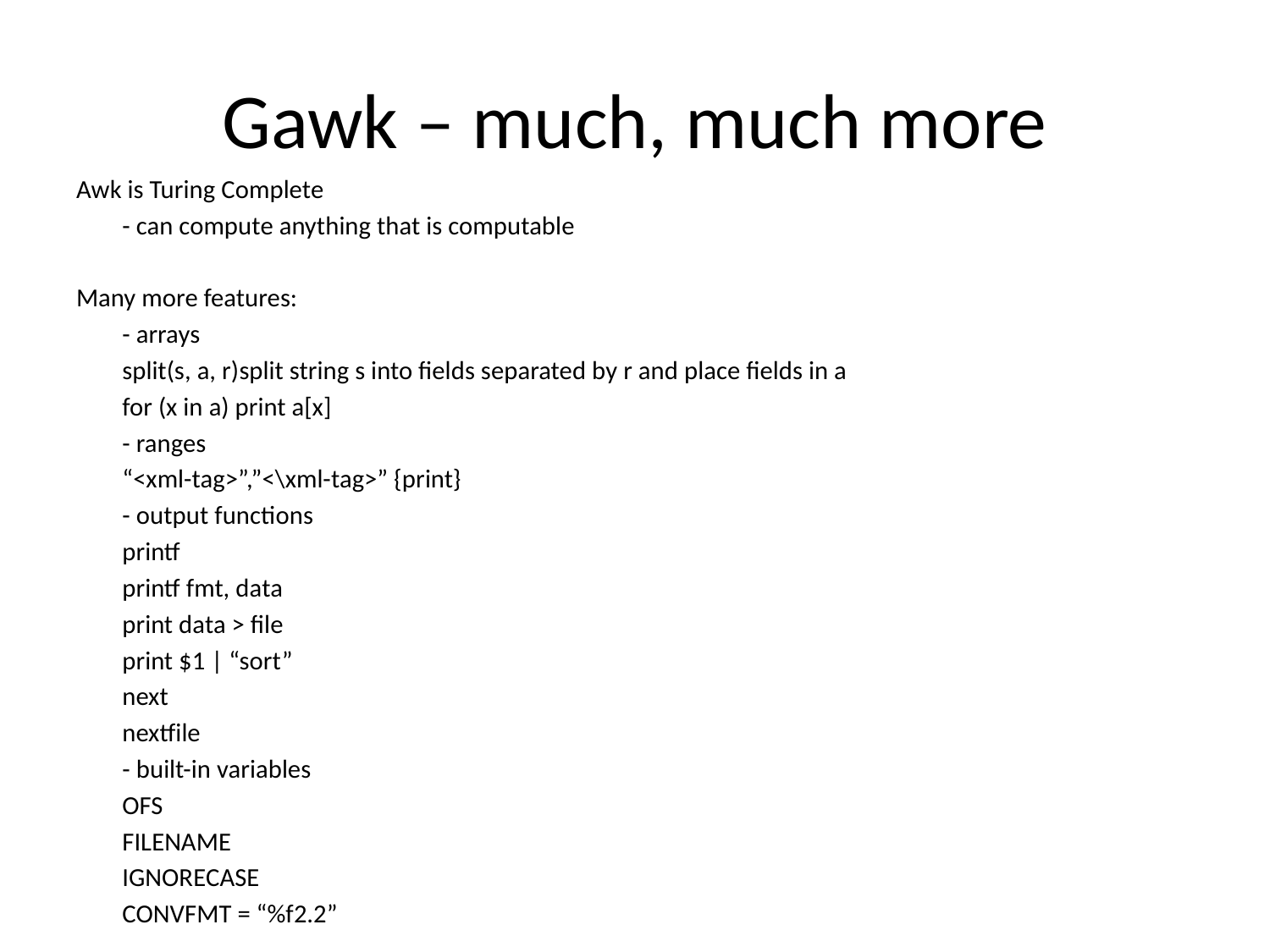

# Gawk – much, much more
Awk is Turing Complete
	- can compute anything that is computable

Many more features:
	- arrays
		split(s, a, r)		split string s into fields separated by r and place fields in a
		for (x in a) print a[x]
	- ranges
		“<xml-tag>”,”<\xml-tag>” {print}
	- output functions
		printf
		printf fmt, data
		print data > file
		print $1 | “sort”
		next
		nextfile
	- built-in variables
		OFS
		FILENAME
		IGNORECASE
		CONVFMT = “%f2.2”